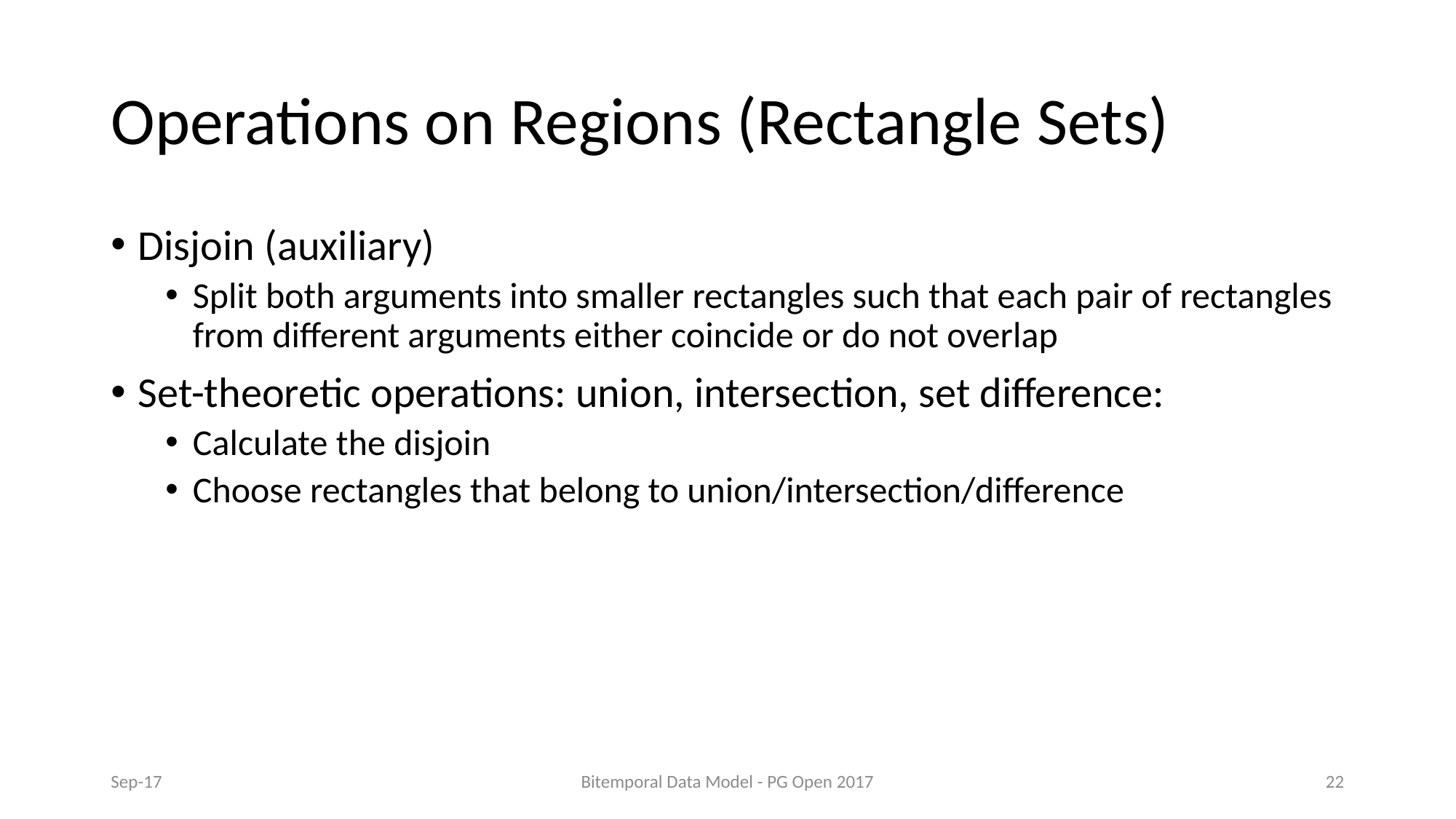

# Operations on Regions (Rectangle Sets)
Disjoin (auxiliary)
Split both arguments into smaller rectangles such that each pair of rectangles from different arguments either coincide or do not overlap
Set-theoretic operations: union, intersection, set difference:
Calculate the disjoin
Choose rectangles that belong to union/intersection/difference
Sep-17
Bitemporal Data Model - PG Open 2017
22